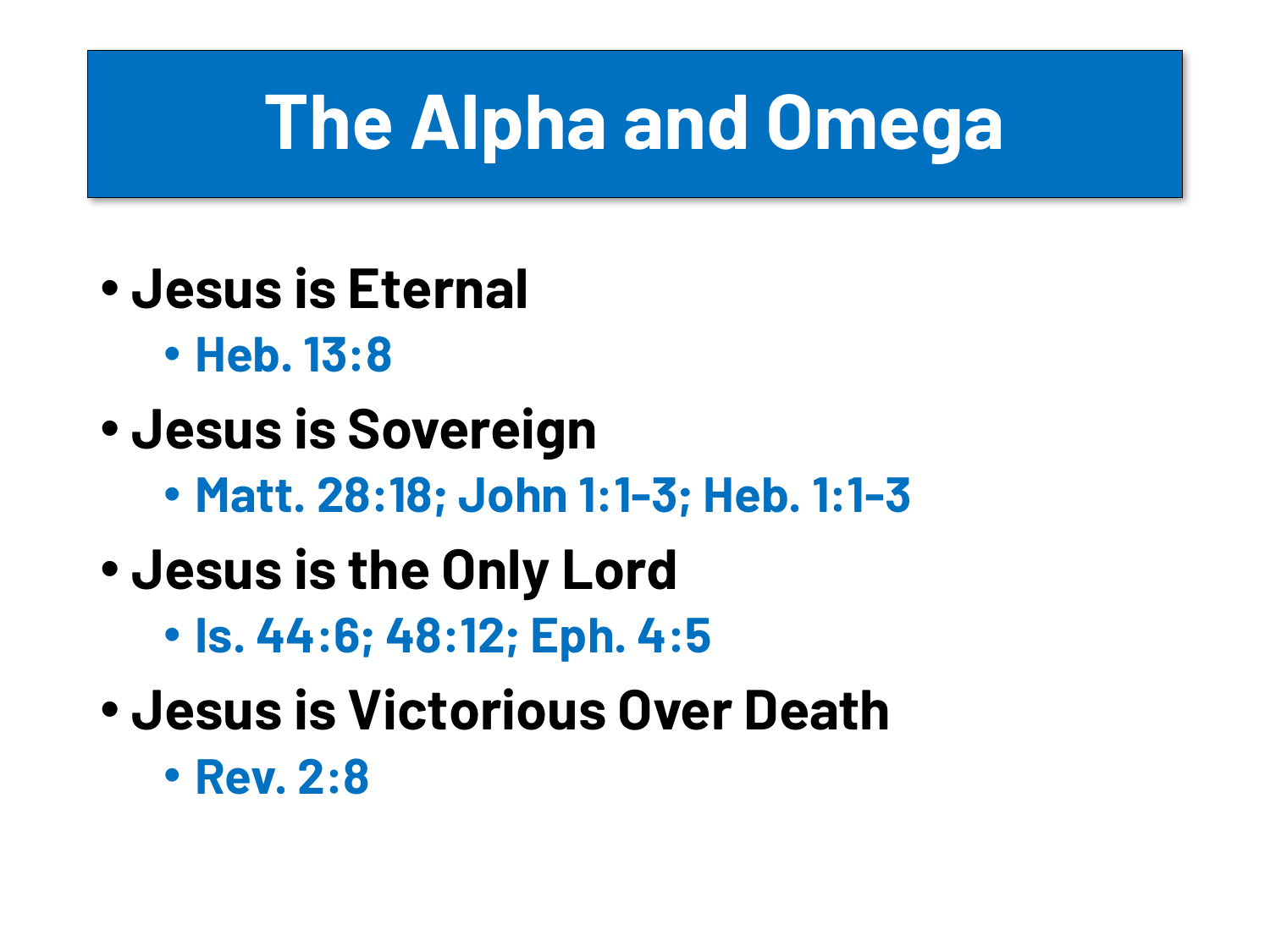

# The Alpha and Omega
Jesus is Eternal
Heb. 13:8
Jesus is Sovereign
Matt. 28:18; John 1:1-3; Heb. 1:1-3
Jesus is the Only Lord
Is. 44:6; 48:12; Eph. 4:5
Jesus is Victorious Over Death
Rev. 2:8